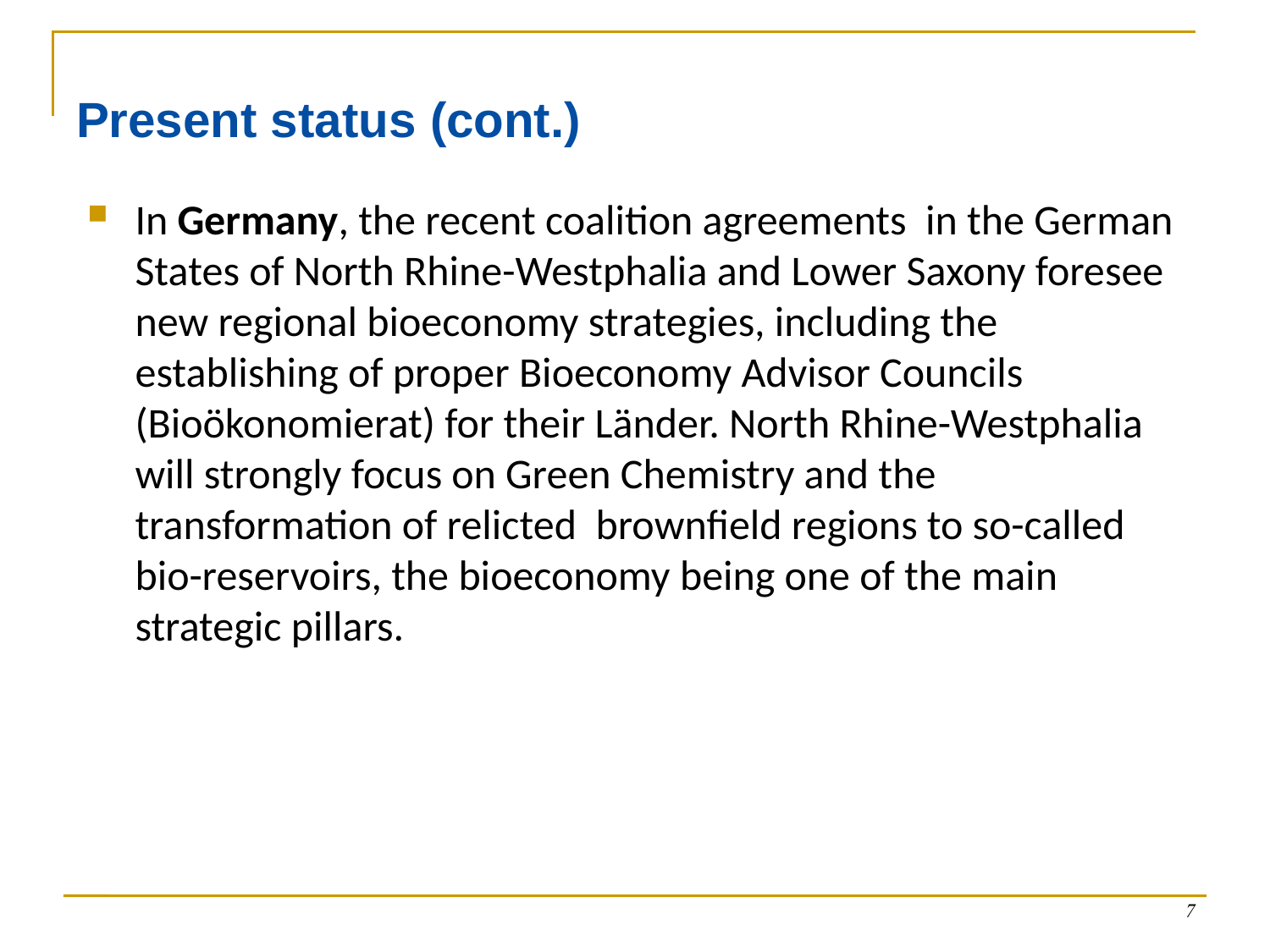

# Present status (cont.)
In Germany, the recent coalition agreements  in the German States of North Rhine-Westphalia and Lower Saxony foresee new regional bioeconomy strategies, including the establishing of proper Bioeconomy Advisor Councils (Bioökonomierat) for their Länder. North Rhine-Westphalia will strongly focus on Green Chemistry and the transformation of relicted  brownfield regions to so-called bio-reservoirs, the bioeconomy being one of the main strategic pillars.
7